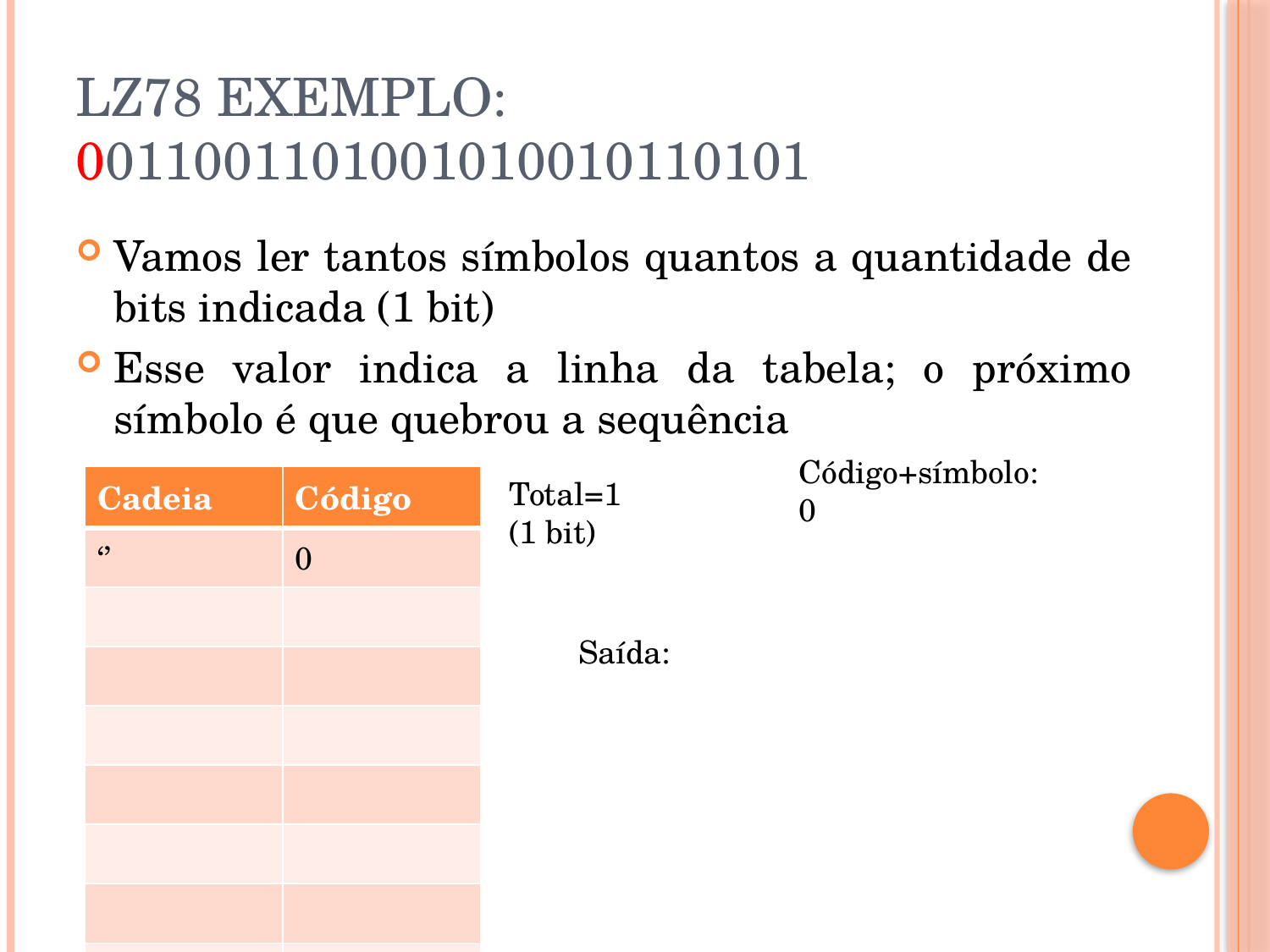

# LZ78 Exemplo: 0011001101001010010110101
Vamos ler tantos símbolos quantos a quantidade de bits indicada (1 bit)
Esse valor indica a linha da tabela; o próximo símbolo é que quebrou a sequência
Código+símbolo:
0
| Cadeia | Código |
| --- | --- |
| ‘’ | 0 |
|  |  |
|  |  |
|  |  |
|  |  |
|  |  |
|  |  |
|  |  |
Total=1
(1 bit)
Saída: